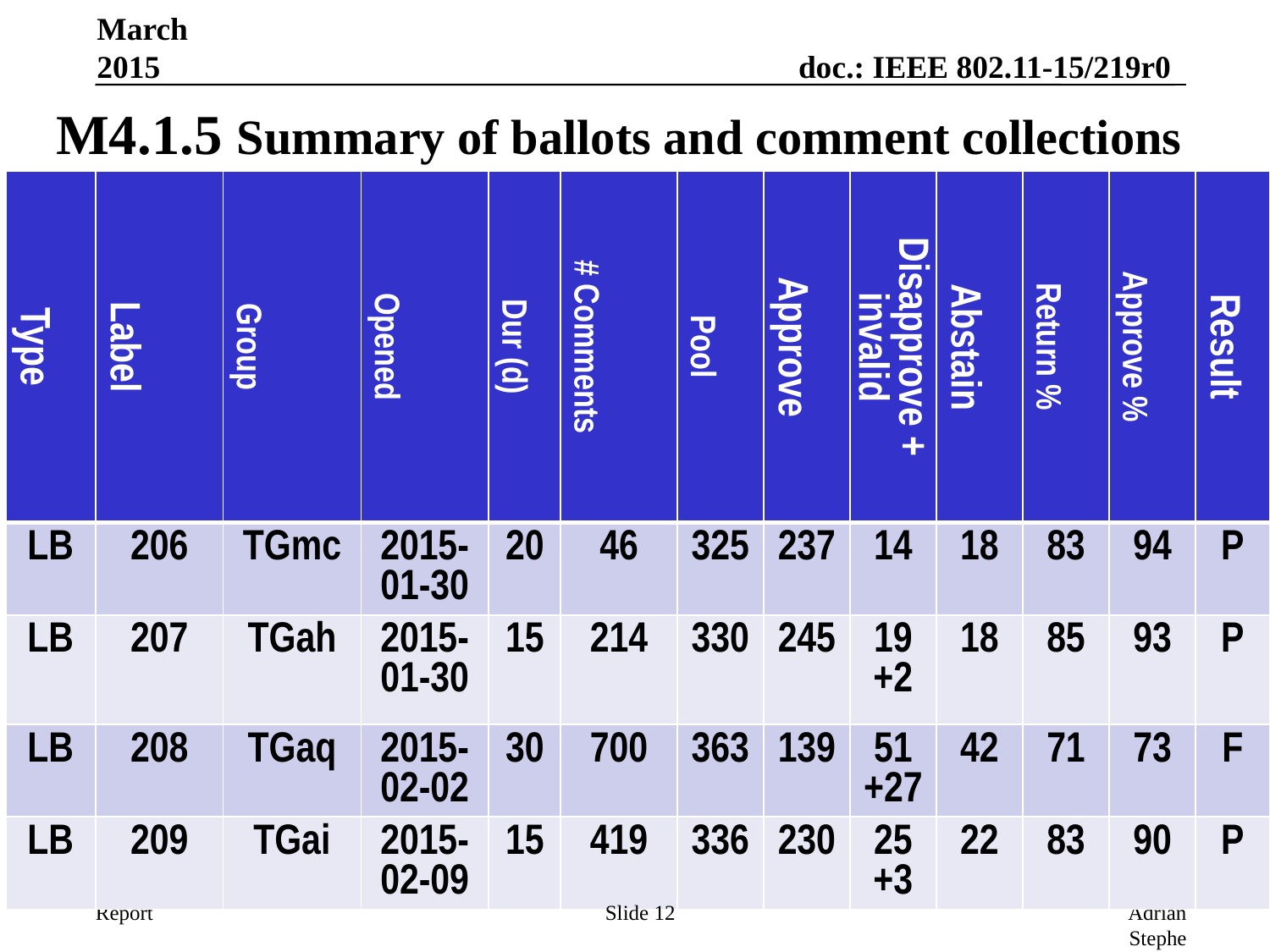

March 2015
# M4.1.5 Summary of ballots and comment collections
| Type | Label | Group | Opened | Dur (d) | # Comments | Pool | Approve | Disapprove + invalid | Abstain | Return % | Approve % | Result |
| --- | --- | --- | --- | --- | --- | --- | --- | --- | --- | --- | --- | --- |
| LB | 206 | TGmc | 2015-01-30 | 20 | 46 | 325 | 237 | 14 | 18 | 83 | 94 | P |
| LB | 207 | TGah | 2015-01-30 | 15 | 214 | 330 | 245 | 19 +2 | 18 | 85 | 93 | P |
| LB | 208 | TGaq | 2015-02-02 | 30 | 700 | 363 | 139 | 51 +27 | 42 | 71 | 73 | F |
| LB | 209 | TGai | 2015-02-09 | 15 | 419 | 336 | 230 | 25 +3 | 22 | 83 | 90 | P |
Slide 12
Adrian Stephens, Intel Corporation